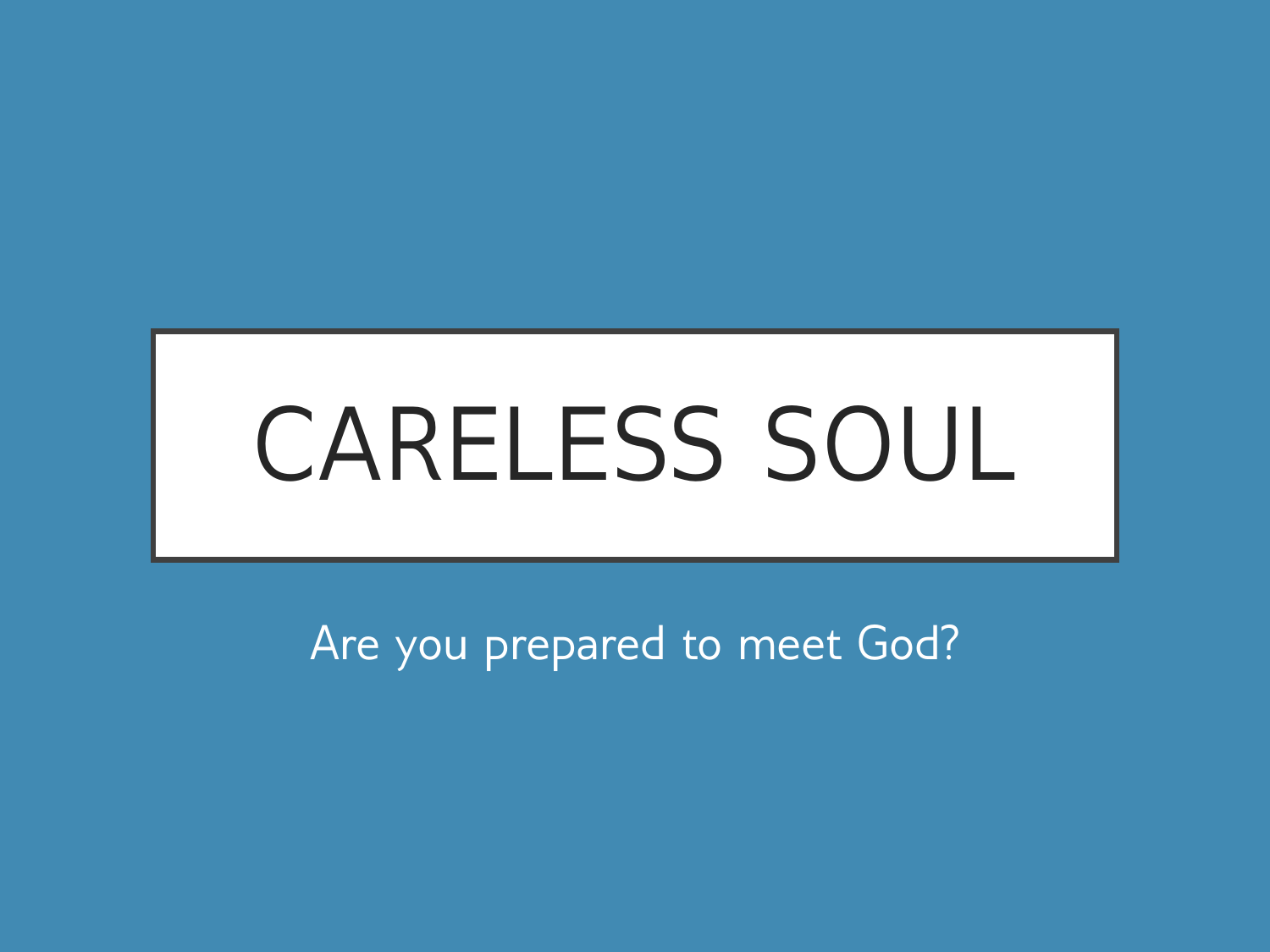

# Careless Soul
Are you prepared to meet God?